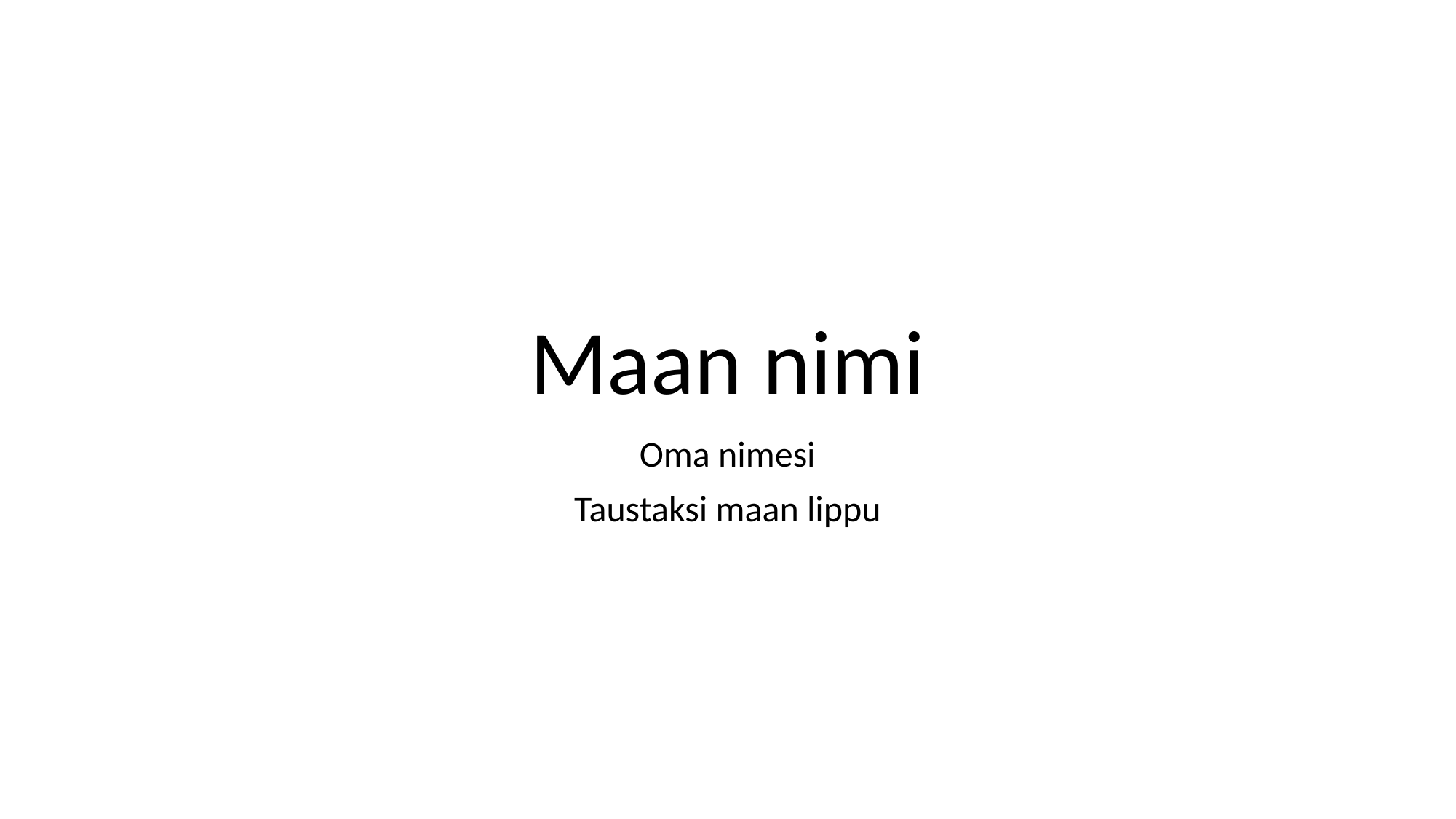

# Maan nimi
Oma nimesi
Taustaksi maan lippu